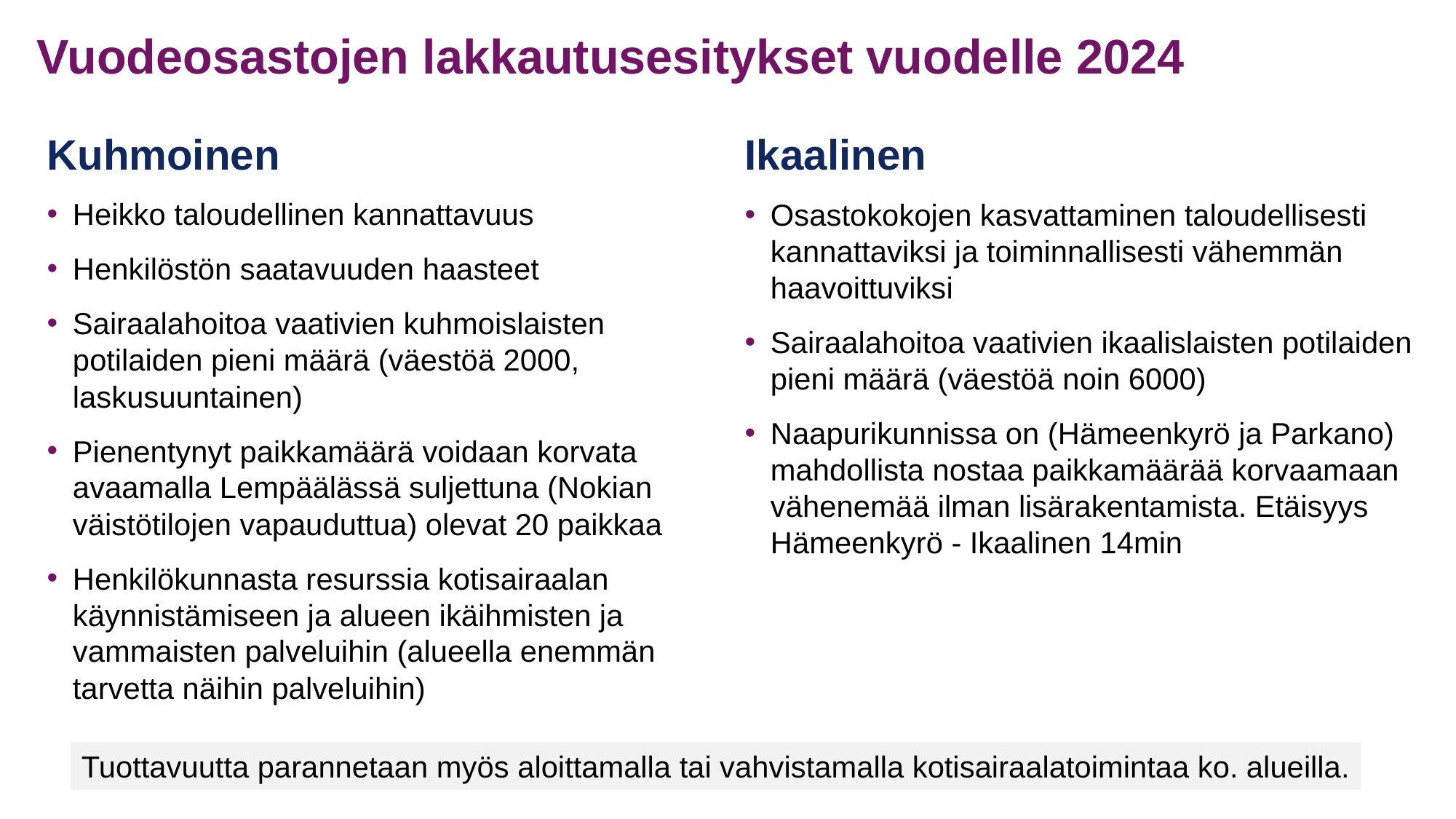

# Vuodeosastojen lakkautusesitykset vuodelle 2024
Ikaalinen
Kuhmoinen
Heikko taloudellinen kannattavuus
Henkilöstön saatavuuden haasteet
Sairaalahoitoa vaativien kuhmoislaisten potilaiden pieni määrä (väestöä 2000, laskusuuntainen)
Pienentynyt paikkamäärä voidaan korvata avaamalla Lempäälässä suljettuna (Nokian väistötilojen vapauduttua) olevat 20 paikkaa
Henkilökunnasta resurssia kotisairaalan käynnistämiseen ja alueen ikäihmisten ja vammaisten palveluihin (alueella enemmän tarvetta näihin palveluihin)
Osastokokojen kasvattaminen taloudellisesti kannattaviksi ja toiminnallisesti vähemmän haavoittuviksi
Sairaalahoitoa vaativien ikaalislaisten potilaiden pieni määrä (väestöä noin 6000)
Naapurikunnissa on (Hämeenkyrö ja Parkano) mahdollista nostaa paikkamäärää korvaamaan vähenemää ilman lisärakentamista. Etäisyys Hämeenkyrö - Ikaalinen 14min

Tuottavuutta parannetaan myös aloittamalla tai vahvistamalla kotisairaalatoimintaa ko. alueilla.